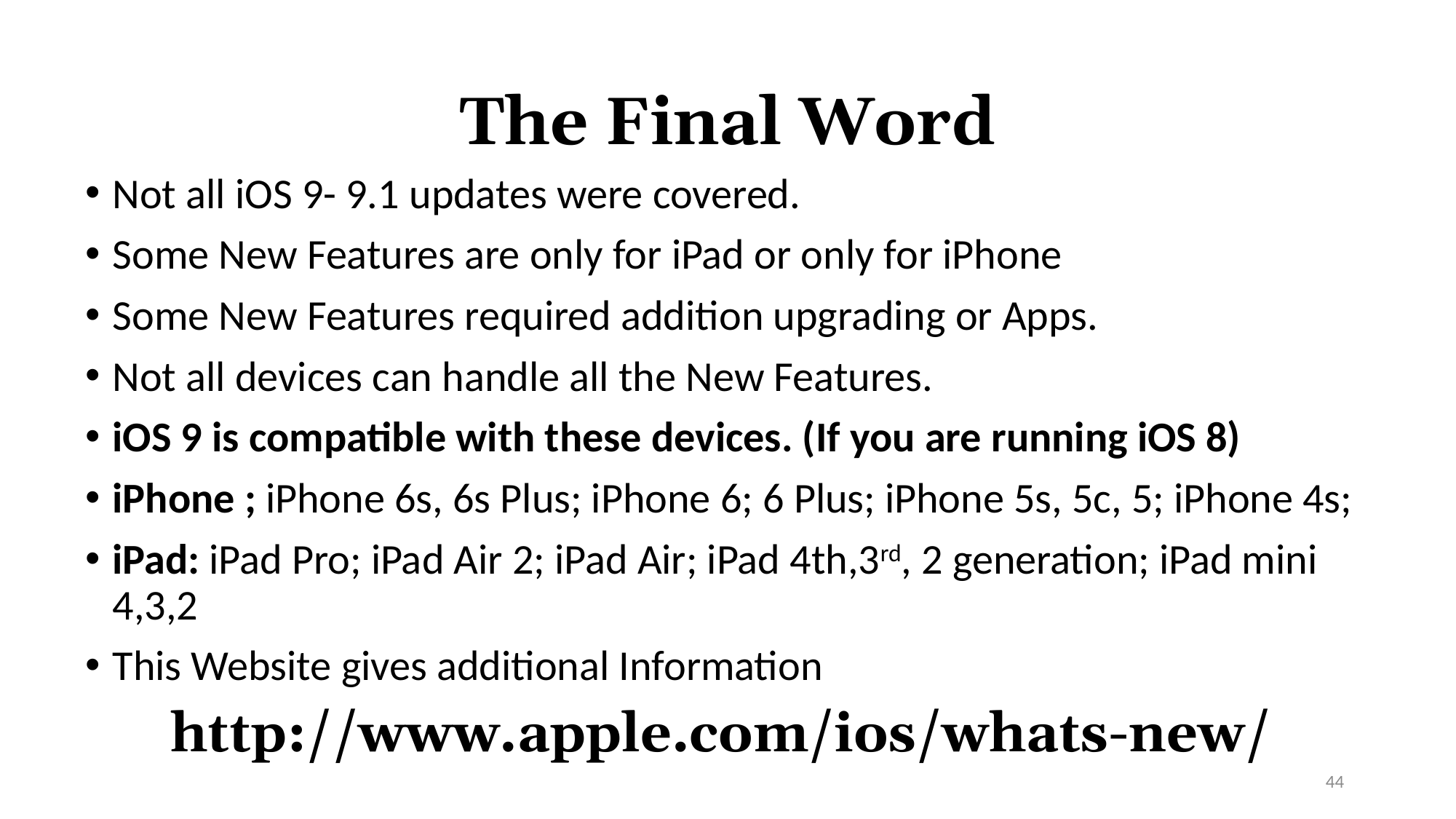

# The Final Word
Not all iOS 9- 9.1 updates were covered.
Some New Features are only for iPad or only for iPhone
Some New Features required addition upgrading or Apps.
Not all devices can handle all the New Features.
iOS 9 is compatible with these devices. (If you are running iOS 8)
iPhone ; iPhone 6s, 6s Plus; iPhone 6; 6 Plus; iPhone 5s, 5c, 5; iPhone 4s;
iPad: iPad Pro; iPad Air 2; iPad Air; iPad 4th,3rd, 2 generation; iPad mini 4,3,2
This Website gives additional Information
http://www.apple.com/ios/whats-new/
44